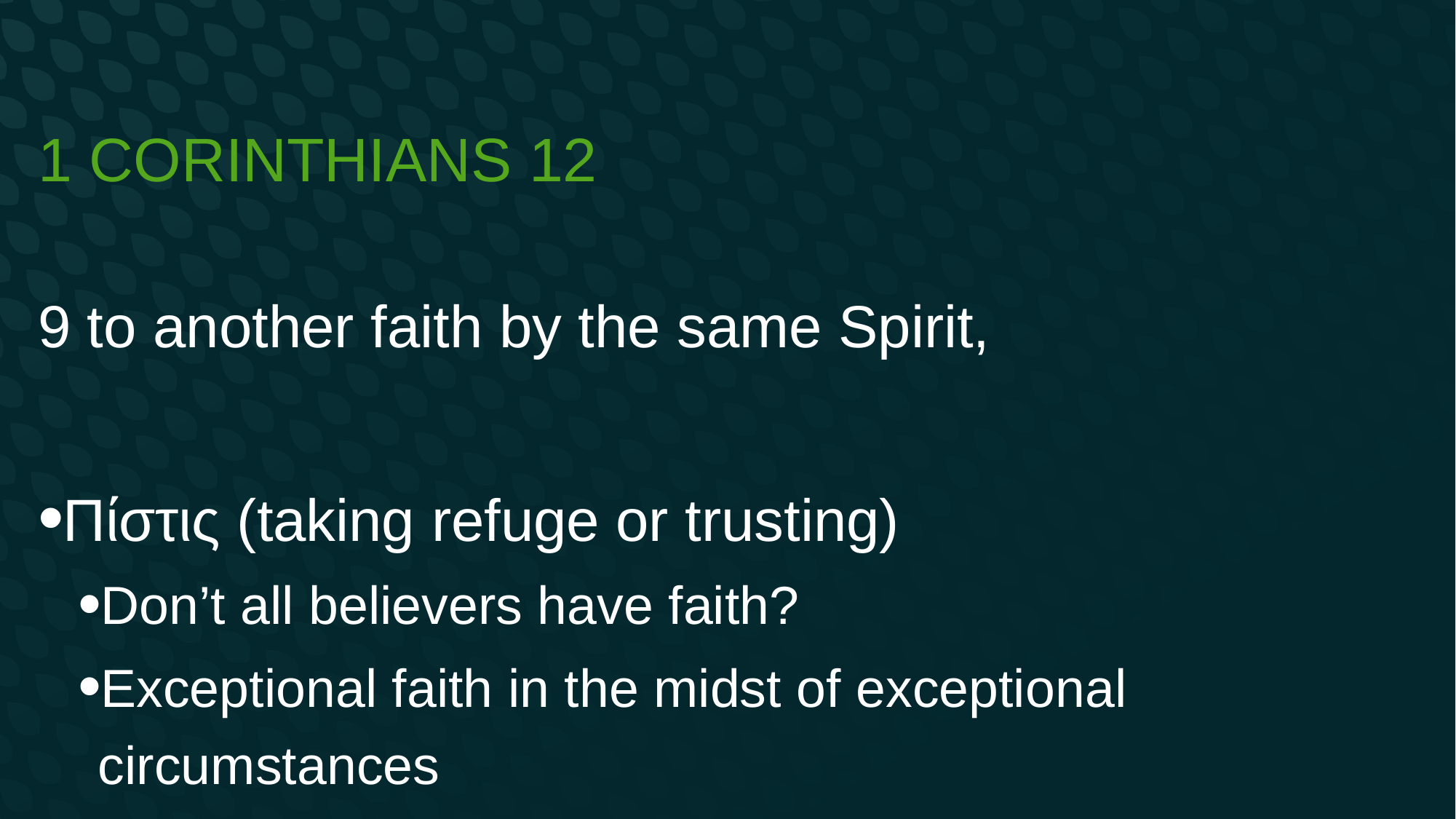

# 1 Corinthians 12
9 to another faith by the same Spirit,

Πίστις (taking refuge or trusting)
Don’t all believers have faith?
Exceptional faith in the midst of exceptional circumstances